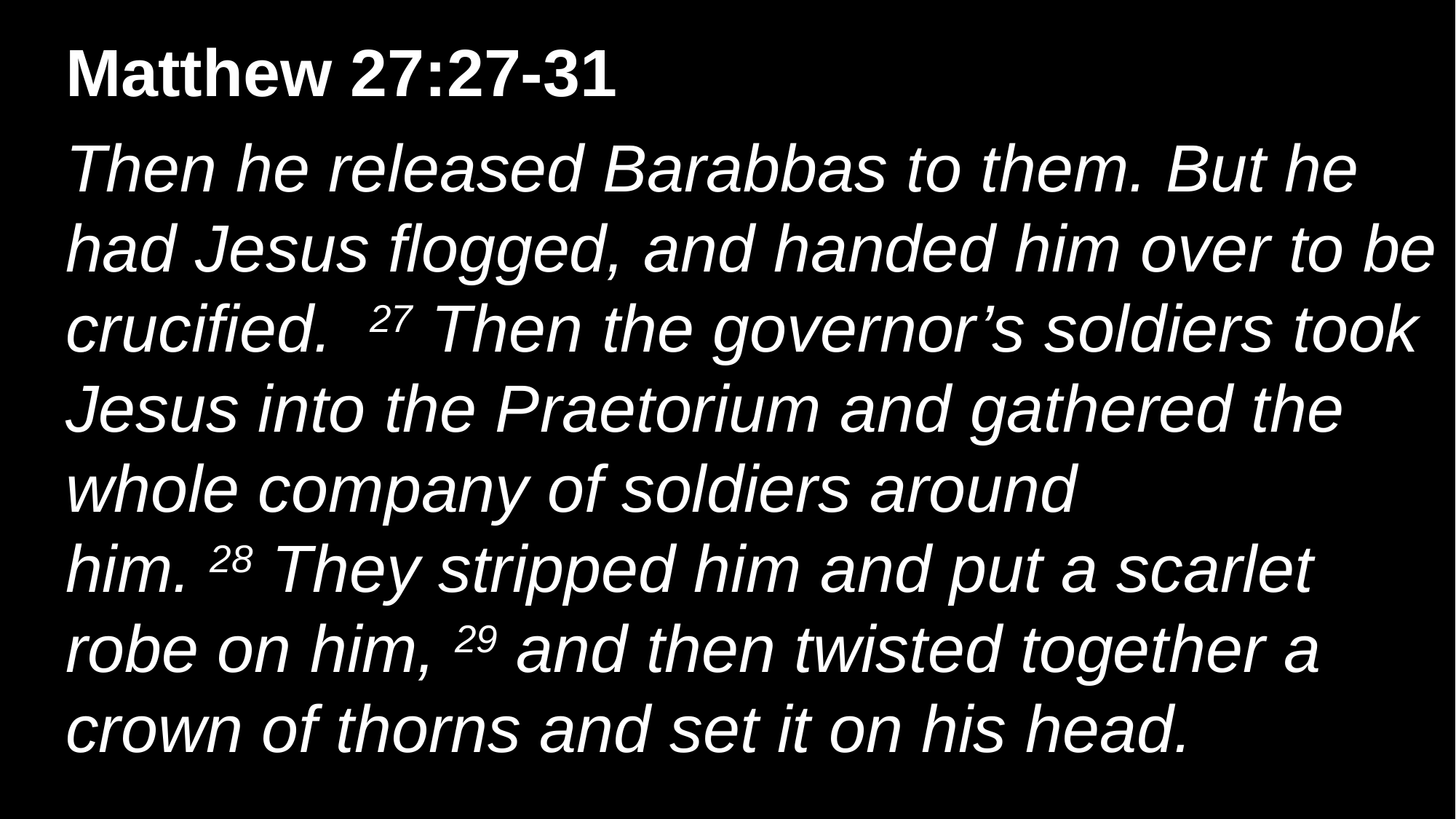

Matthew 27:27-31
Then he released Barabbas to them. But he had Jesus flogged, and handed him over to be crucified.  27 Then the governor’s soldiers took Jesus into the Praetorium and gathered the whole company of soldiers around him. 28 They stripped him and put a scarlet robe on him, 29 and then twisted together a crown of thorns and set it on his head.